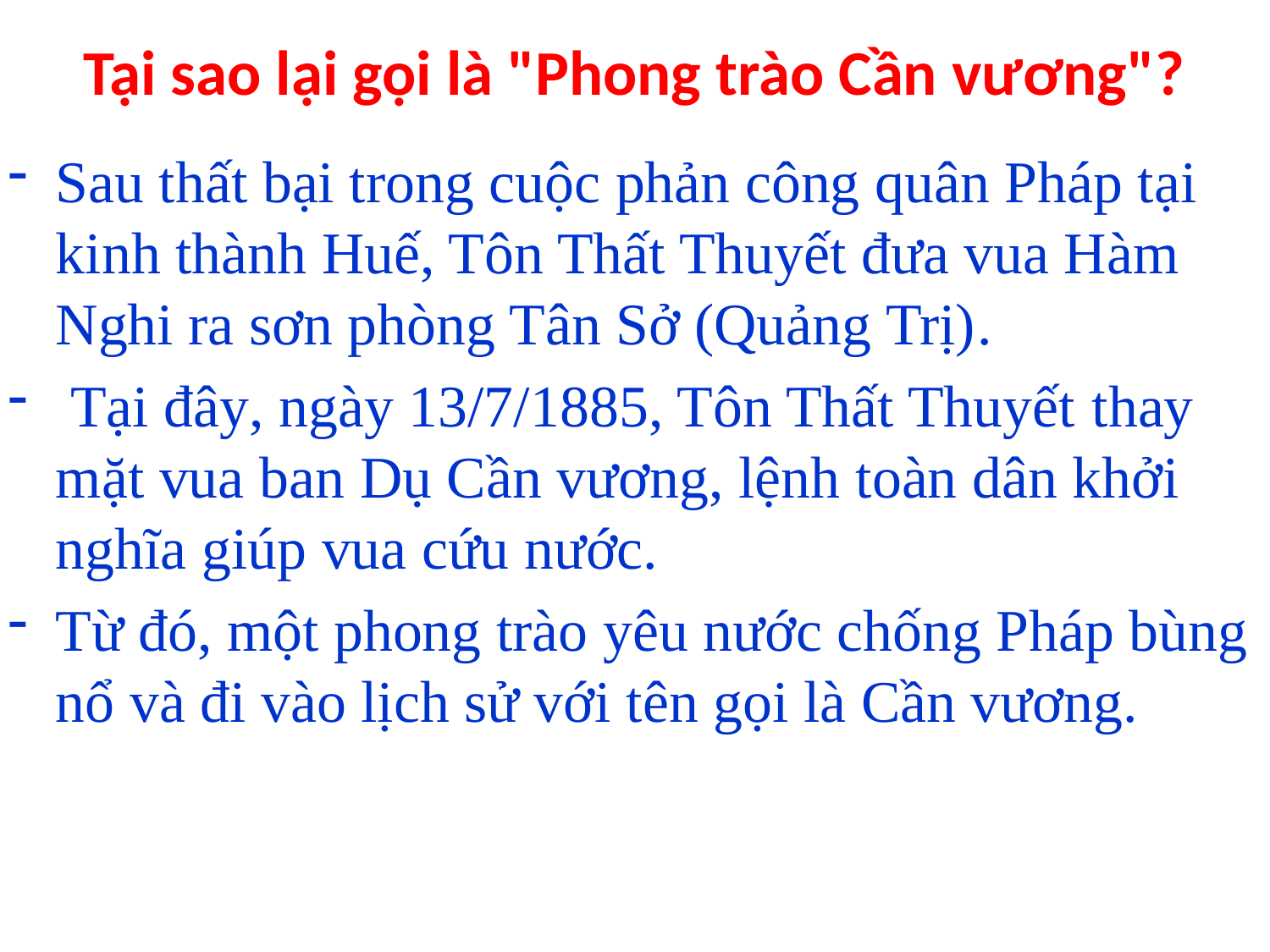

# Tại sao lại gọi là "Phong trào Cần vương"?
Sau thất bại trong cuộc phản công quân Pháp tại kinh thành Huế, Tôn Thất Thuyết đưa vua Hàm Nghi ra sơn phòng Tân Sở (Quảng Trị).
 Tại đây, ngày 13/7/1885, Tôn Thất Thuyết thay mặt vua ban Dụ Cần vương, lệnh toàn dân khởi nghĩa giúp vua cứu nước.
Từ đó, một phong trào yêu nước chống Pháp bùng nổ và đi vào lịch sử với tên gọi là Cần vương.